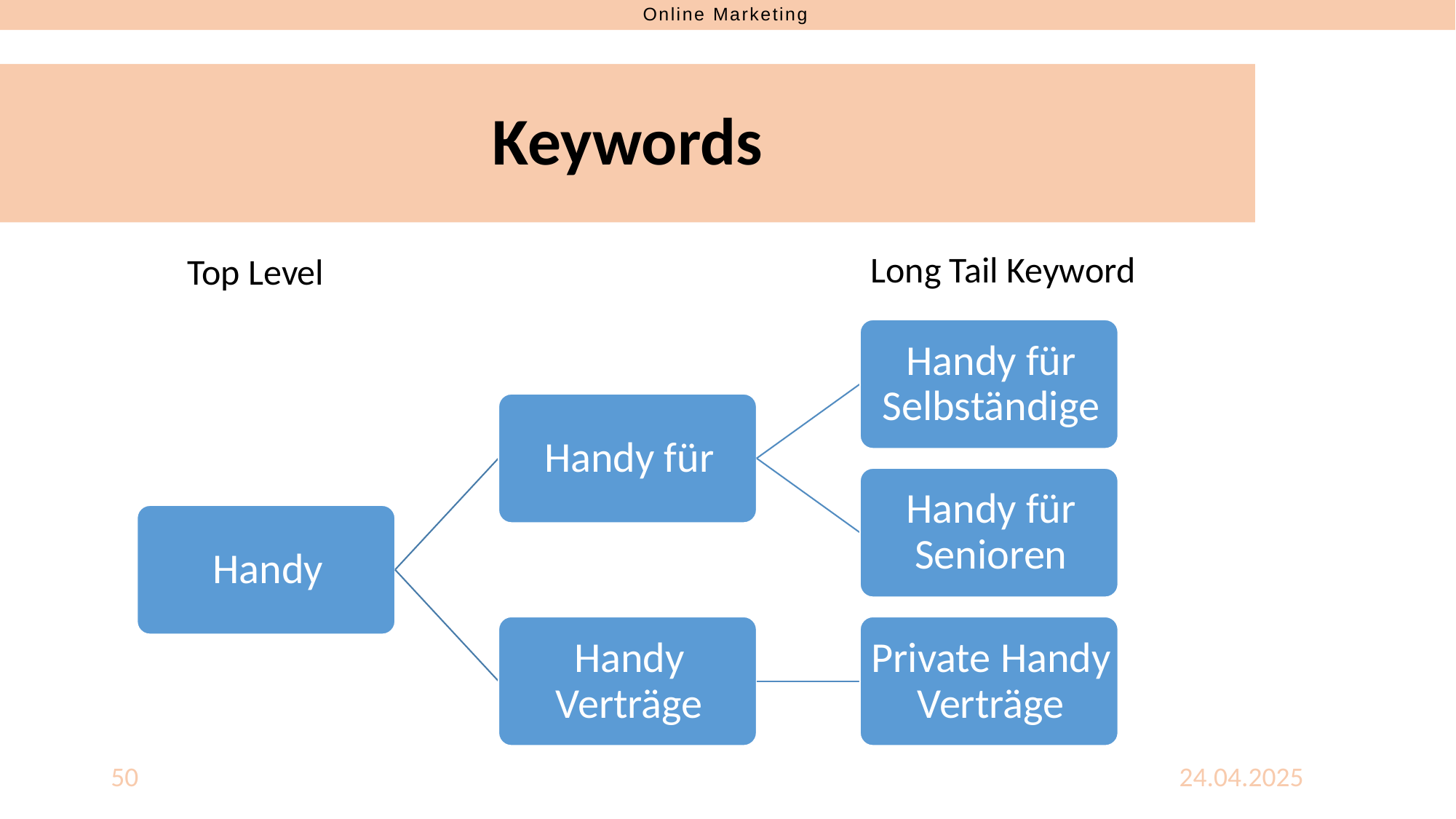

# Keywords
Long Tail Keyword
Top Level
Handy

Handy für

Handy für Selbständige

Handy für Senioren

Handy Verträge

Private Handy Verträge